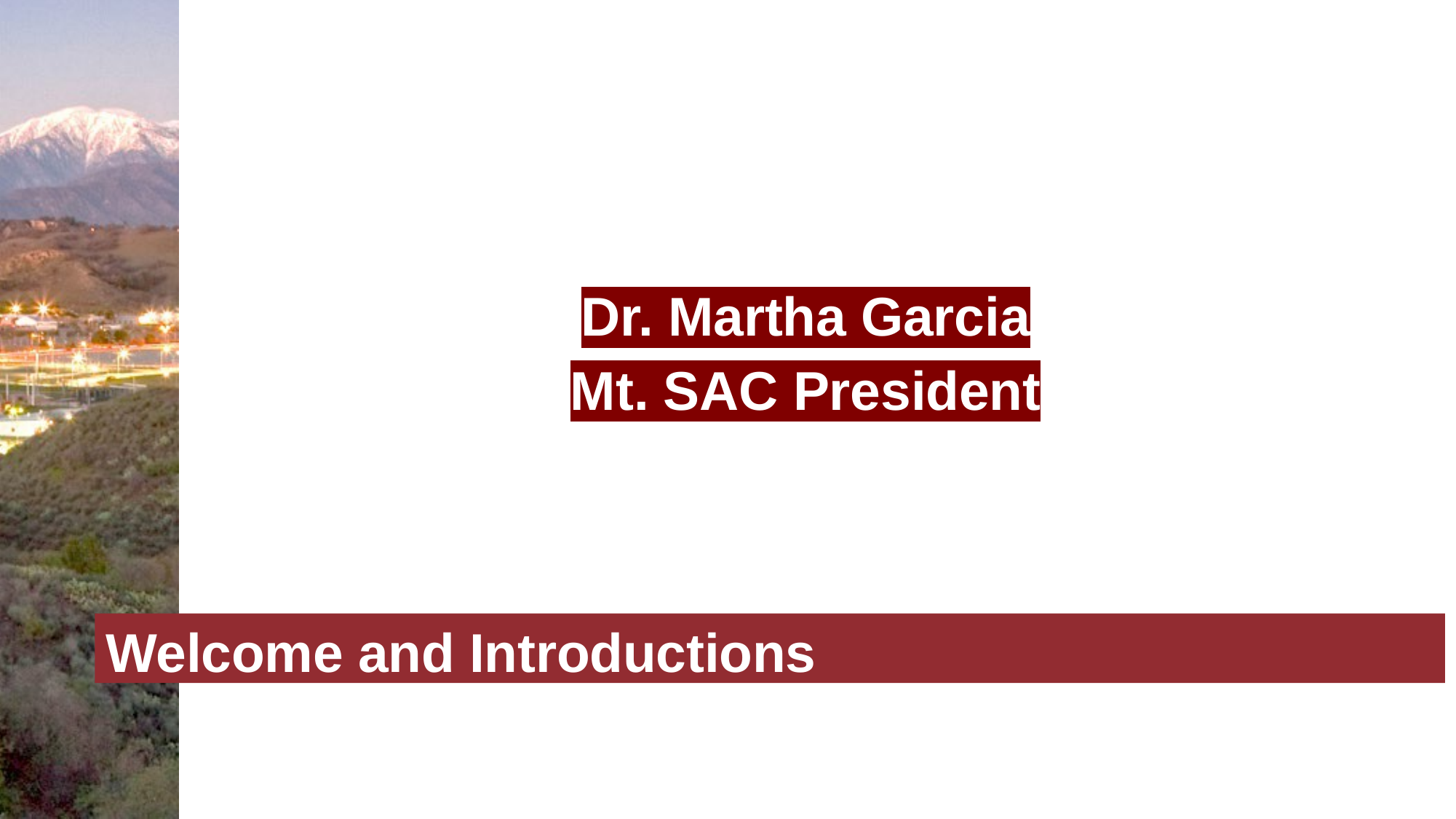

Dr. Martha Garcia
Mt. SAC President

Welcome and Introductions